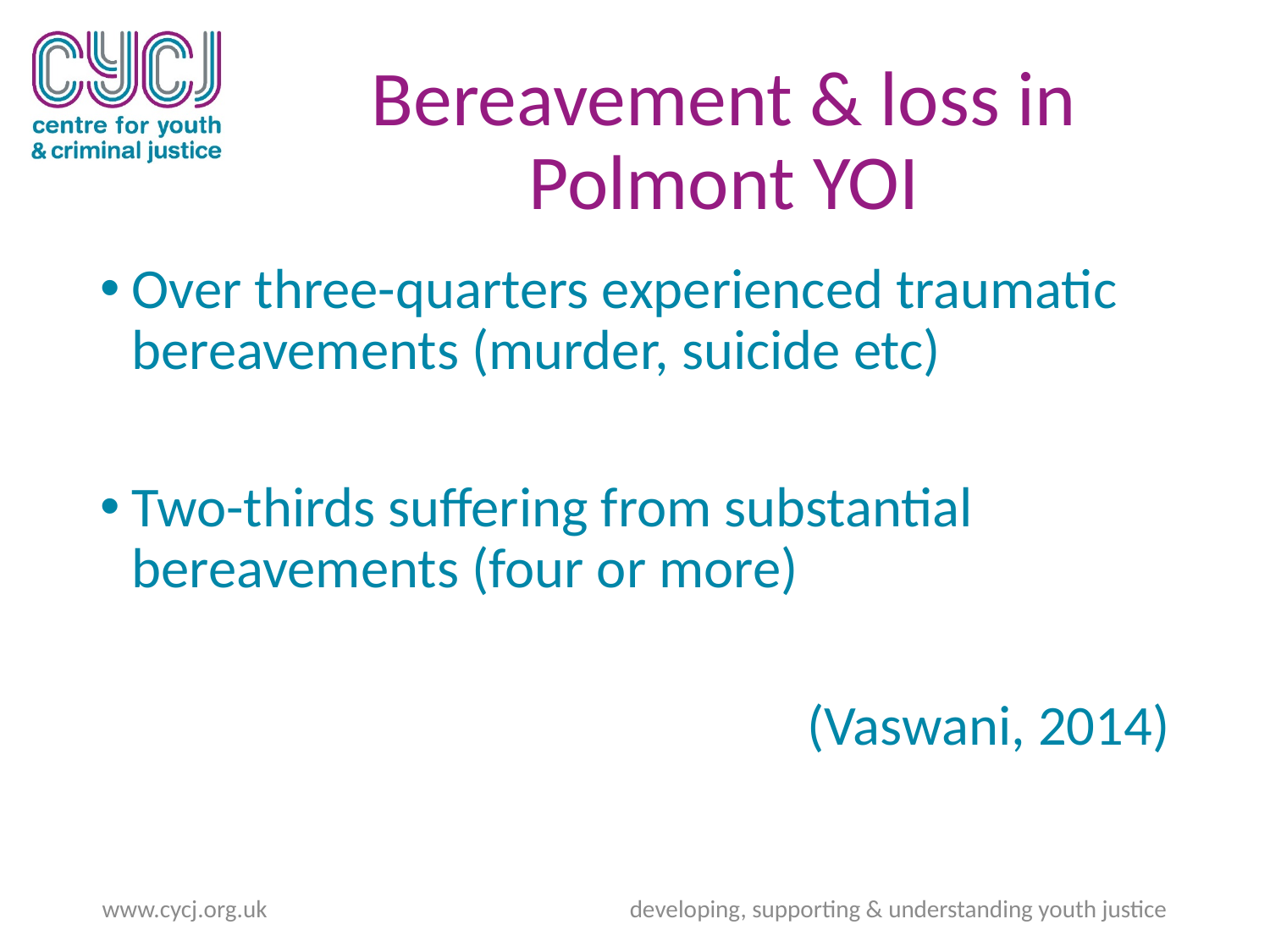

# Bereavement & loss in Polmont YOI
Over three-quarters experienced traumatic bereavements (murder, suicide etc)

Two-thirds suffering from substantial bereavements (four or more)

(Vaswani, 2014)

www.cycj.org.uk                                                                  developing, supporting & understanding youth justice